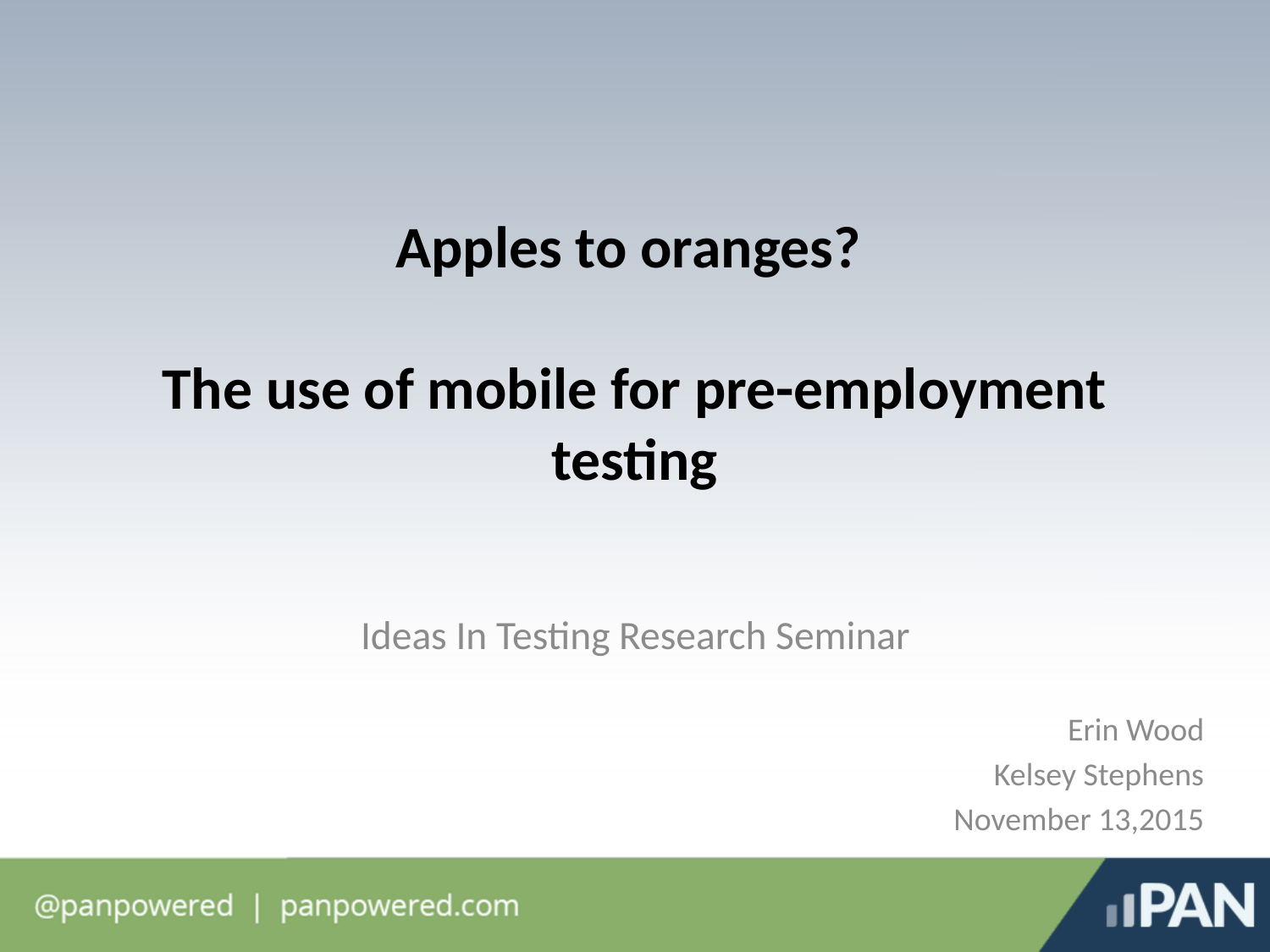

# Apples to oranges? The use of mobile for pre-employment testing
Ideas In Testing Research Seminar

Erin Wood
Kelsey Stephens
November 13,2015